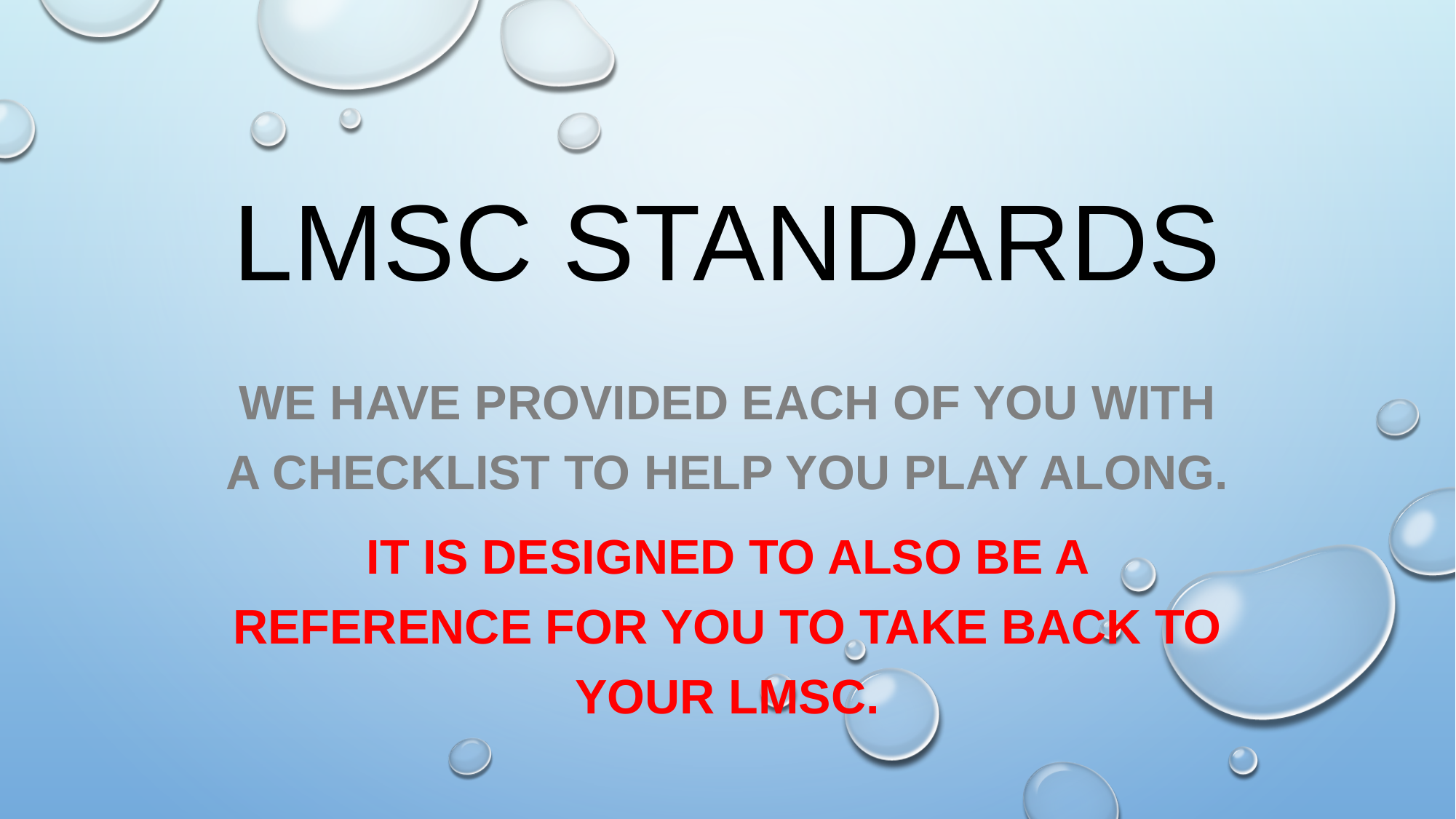

# LMSC Standards
We have provided each of you with a checklist to help you play along.
It is designed to also be a reference for you to take back to your LMSC.